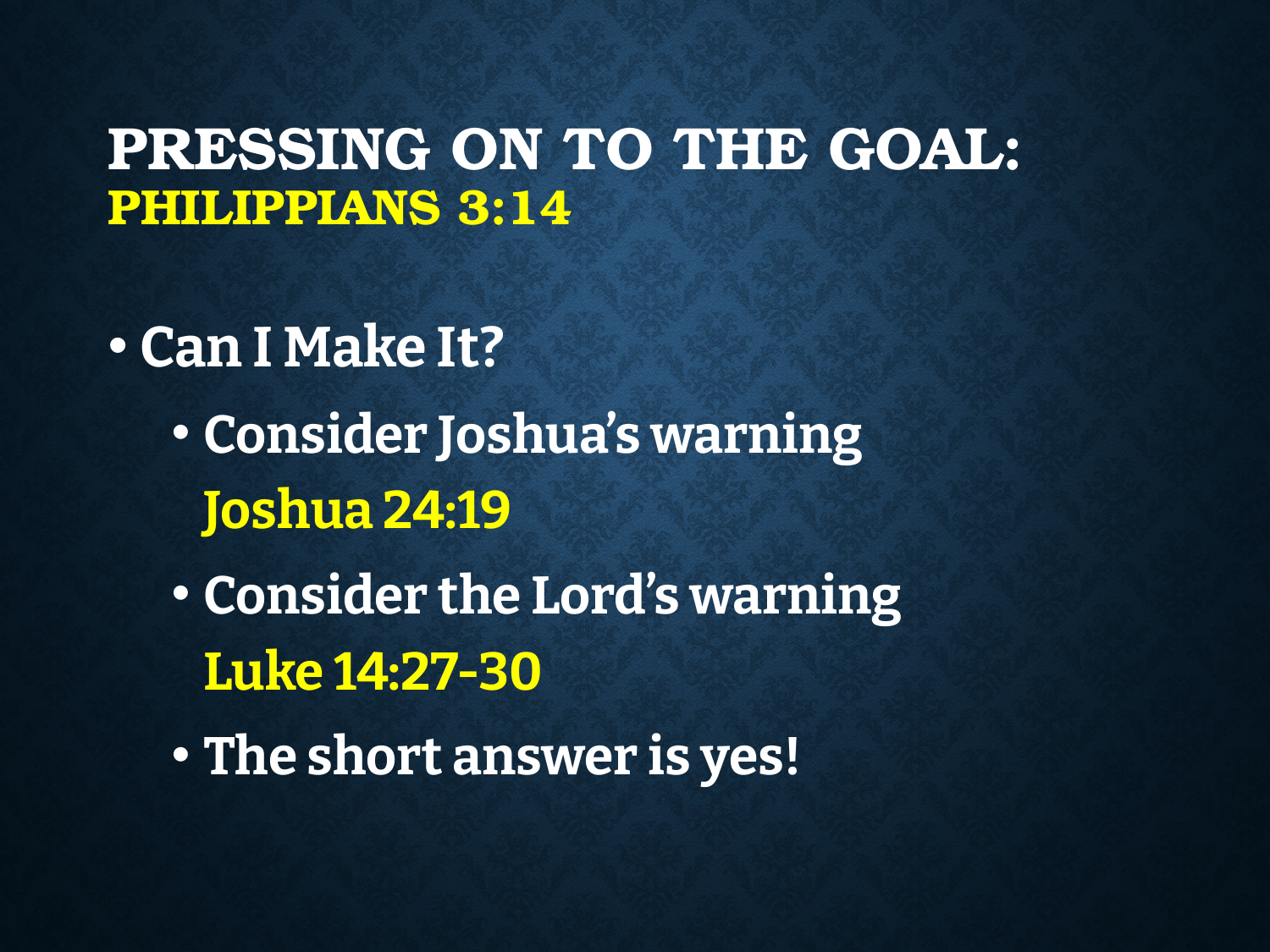

# Pressing on to the goal: Philippians 3:14
Can I Make It?
Consider Joshua’s warning                       Joshua 24:19
Consider the Lord’s warning                     Luke 14:27-30
The short answer is yes!